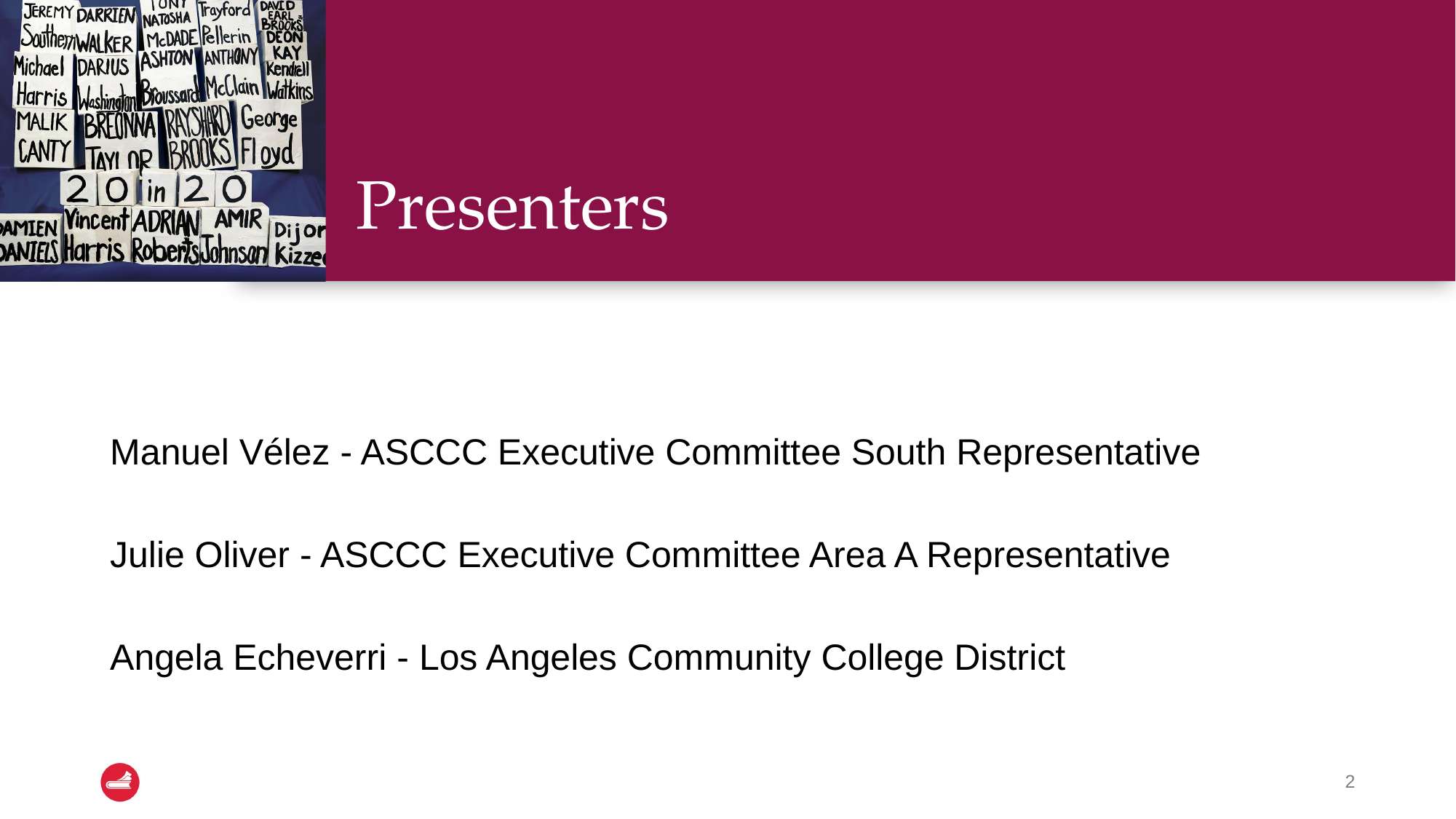

# Presenters
Manuel Vélez - ASCCC Executive Committee South Representative
Julie Oliver - ASCCC Executive Committee Area A Representative
Angela Echeverri - Los Angeles Community College District
2